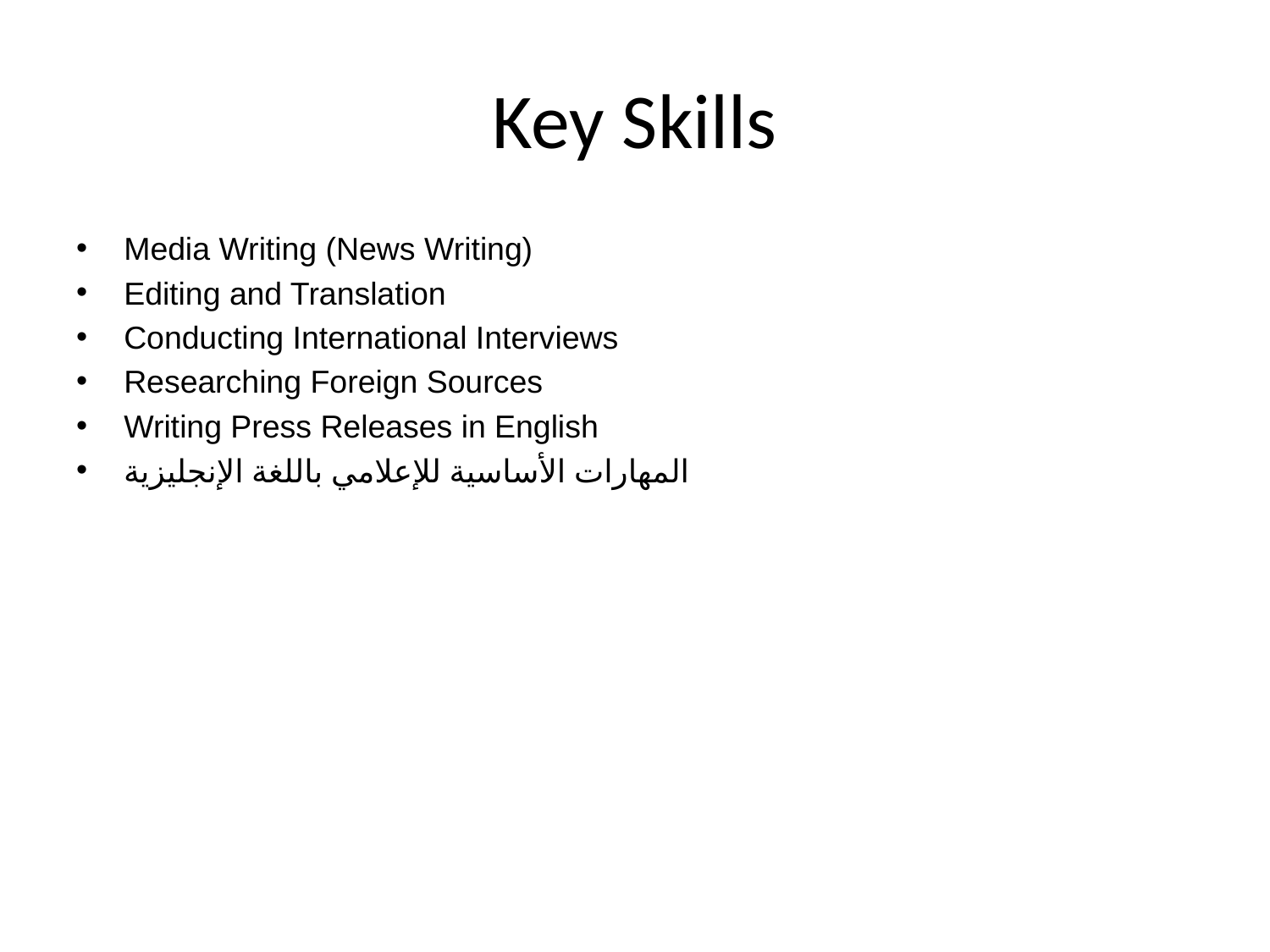

# Key Skills
Media Writing (News Writing)
Editing and Translation
Conducting International Interviews
Researching Foreign Sources
Writing Press Releases in English
المهارات الأساسية للإعلامي باللغة الإنجليزية